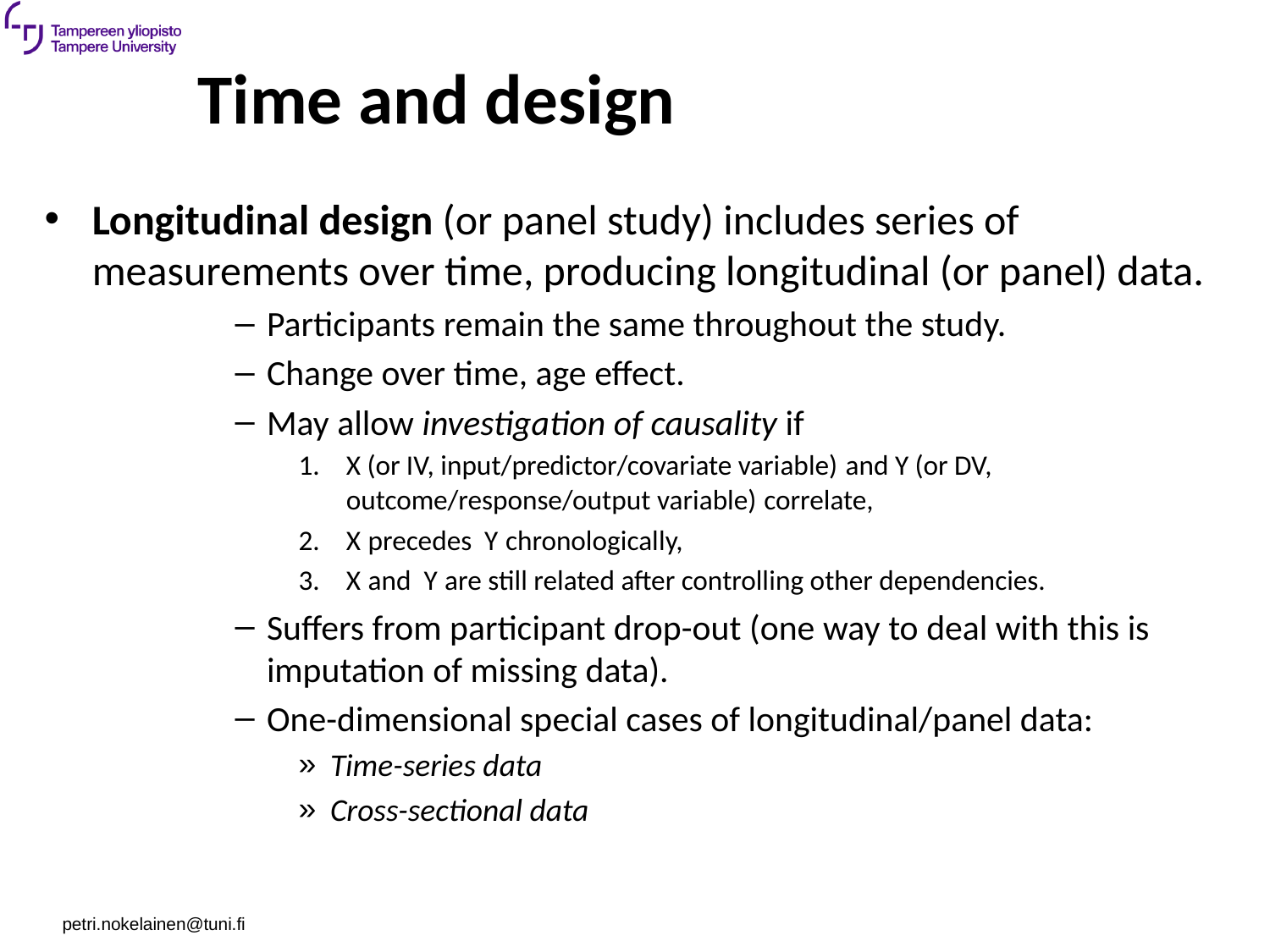

# Time and design
Longitudinal design (or panel study) includes series of measurements over time, producing longitudinal (or panel) data.
Participants remain the same throughout the study.
Change over time, age effect.
May allow investigation of causality if
X (or IV, input/predictor/covariate variable)  and Y (or DV, outcome/response/output variable)  correlate,
X  precedes  Y  chronologically,
X  and  Y  are still related after controlling other dependencies.
Suffers from participant drop-out (one way to deal with this is imputation of missing data).
One-dimensional special cases of longitudinal/panel data:
Time-series data
Cross-sectional data